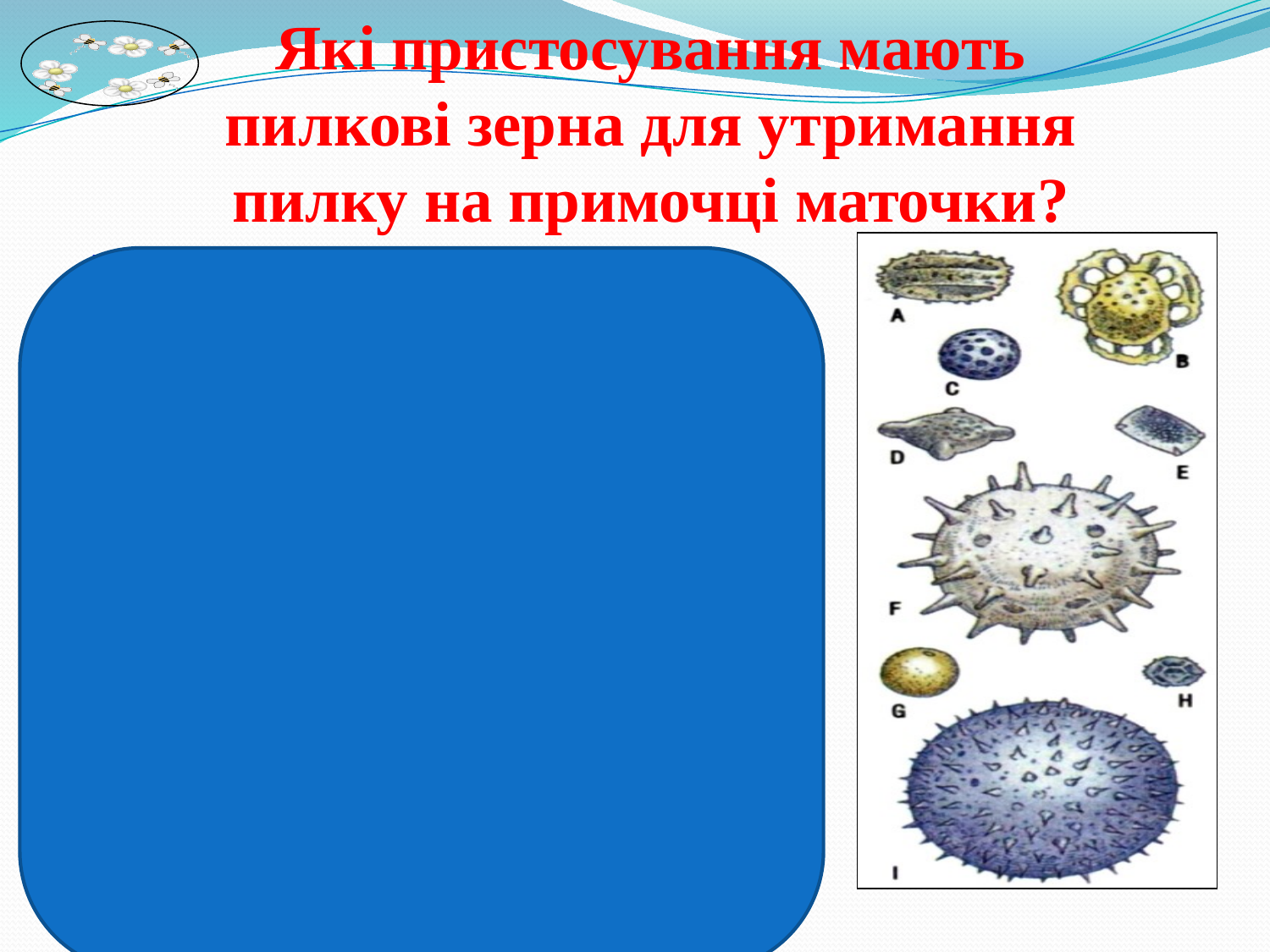

Які пристосування мають пилкові зерна для утримання пилку на примочці маточки?

   Пилкові зерна,       щоб утриматися на приймочці маточки, мають певні пристосування: вирости, шипики, нерівності, борозни…